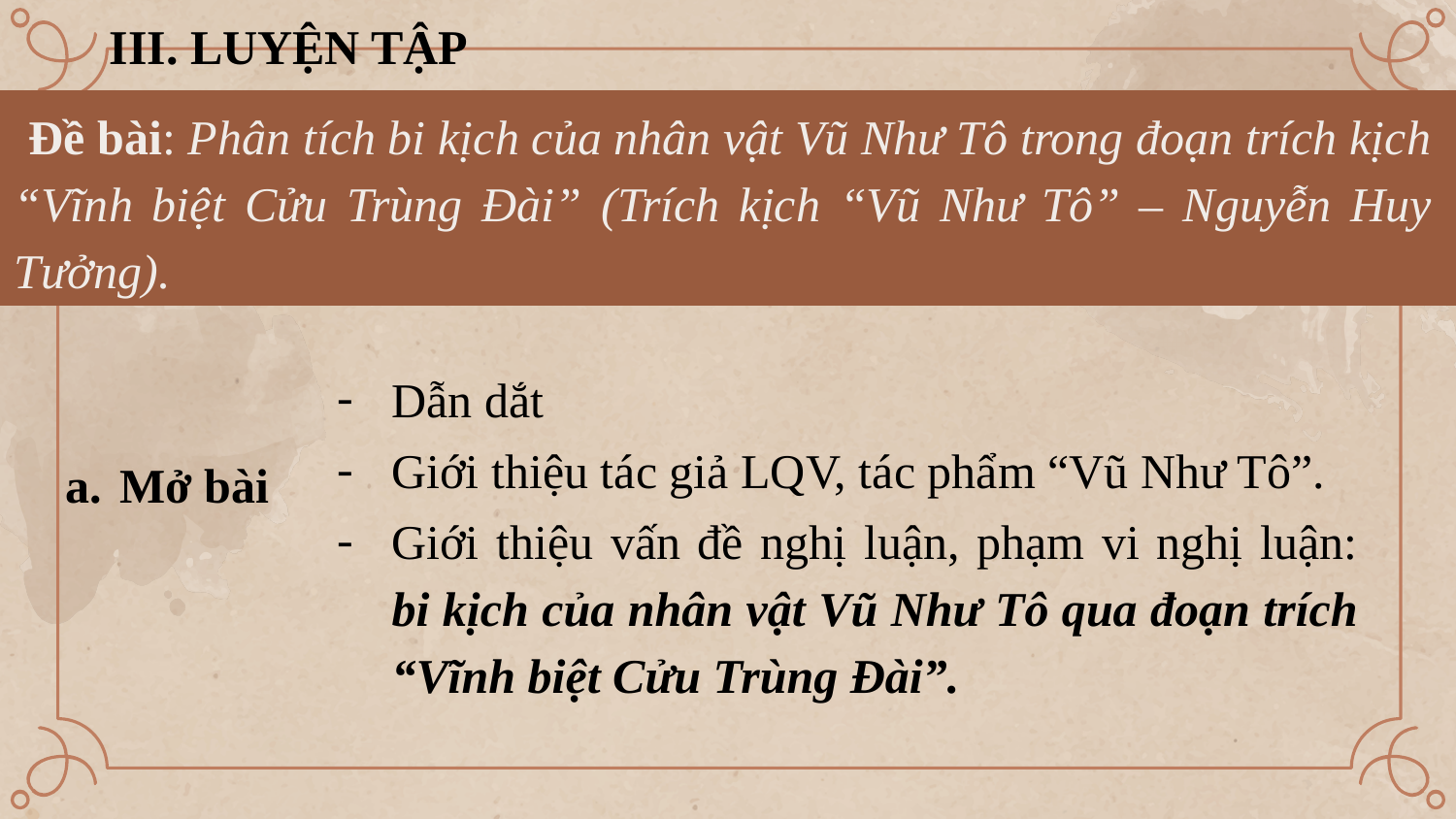

III. LUYỆN TẬP
Đề bài: Phân tích bi kịch của nhân vật Vũ Như Tô trong đoạn trích kịch “Vĩnh biệt Cửu Trùng Đài” (Trích kịch “Vũ Như Tô” – Nguyễn Huy Tưởng).
Dẫn dắt
Giới thiệu tác giả LQV, tác phẩm “Vũ Như Tô”.
Giới thiệu vấn đề nghị luận, phạm vi nghị luận: bi kịch của nhân vật Vũ Như Tô qua đoạn trích “Vĩnh biệt Cửu Trùng Đài”.
Mở bài